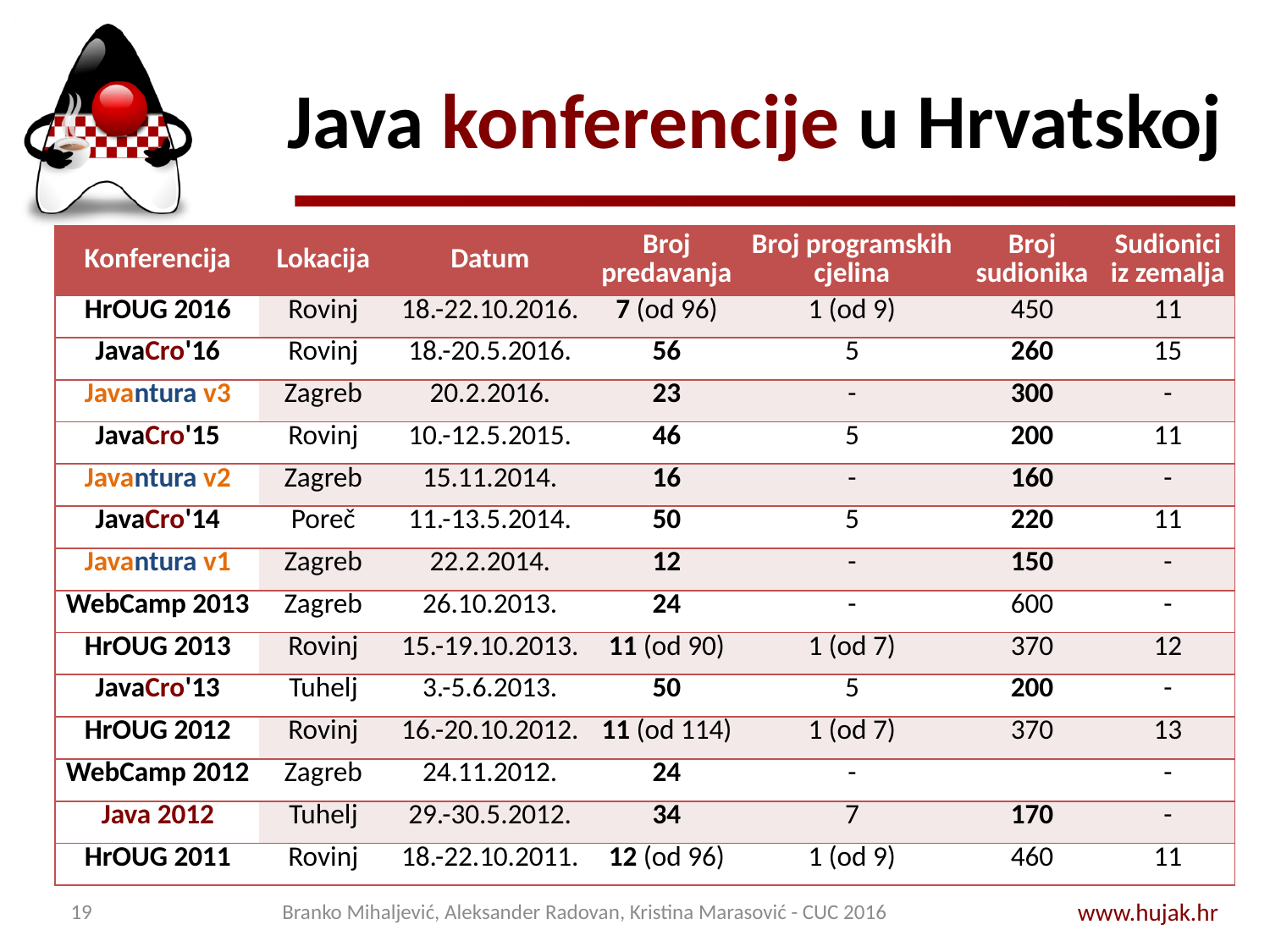

# Java konferencije u Hrvatskoj
| Konferencija | Lokacija | Datum | Broj predavanja | Broj programskih cjelina | Broj sudionika | Sudionici iz zemalja |
| --- | --- | --- | --- | --- | --- | --- |
| HrOUG 2016 | Rovinj | 18.-22.10.2016. | 7 (od 96) | 1 (od 9) | 450 | 11 |
| JavaCro'16 | Rovinj | 18.-20.5.2016. | 56 | 5 | 260 | 15 |
| Javantura v3 | Zagreb | 20.2.2016. | 23 | - | 300 | - |
| JavaCro'15 | Rovinj | 10.-12.5.2015. | 46 | 5 | 200 | 11 |
| Javantura v2 | Zagreb | 15.11.2014. | 16 | - | 160 | - |
| JavaCro'14 | Poreč | 11.-13.5.2014. | 50 | 5 | 220 | 11 |
| Javantura v1 | Zagreb | 22.2.2014. | 12 | - | 150 | - |
| WebCamp 2013 | Zagreb | 26.10.2013. | 24 | - | 600 | - |
| HrOUG 2013 | Rovinj | 15.-19.10.2013. | 11 (od 90) | 1 (od 7) | 370 | 12 |
| JavaCro'13 | Tuhelj | 3.-5.6.2013. | 50 | 5 | 200 | - |
| HrOUG 2012 | Rovinj | 16.-20.10.2012. | 11 (od 114) | 1 (od 7) | 370 | 13 |
| WebCamp 2012 | Zagreb | 24.11.2012. | 24 | - |  | - |
| Java 2012 | Tuhelj | 29.-30.5.2012. | 34 | 7 | 170 | - |
| HrOUG 2011 | Rovinj | 18.-22.10.2011. | 12 (od 96) | 1 (od 9) | 460 | 11 |
19
Branko Mihaljević, Aleksander Radovan, Kristina Marasović - CUC 2016
www.hujak.hr